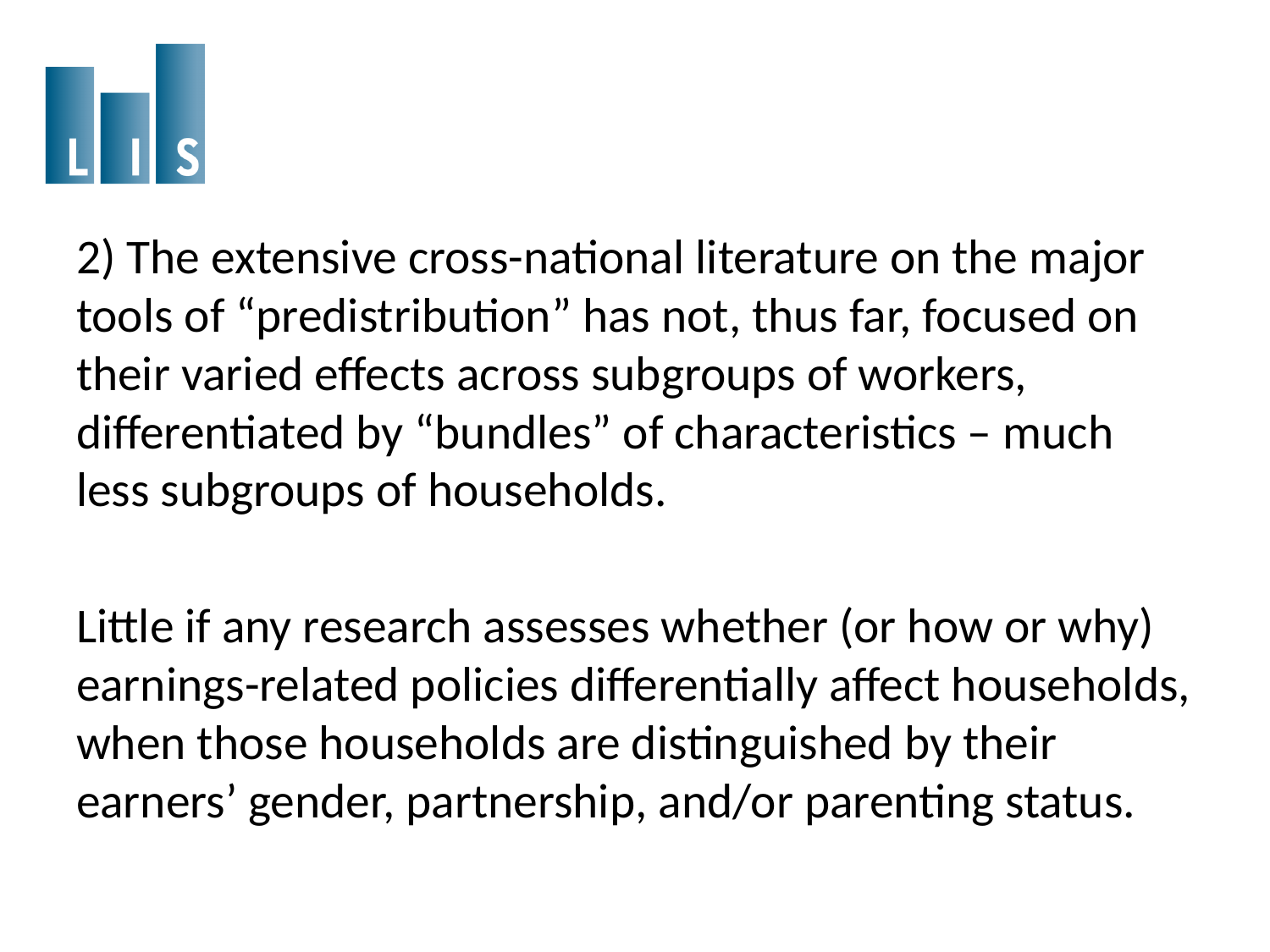

2) The extensive cross-national literature on the major tools of “predistribution” has not, thus far, focused on their varied effects across subgroups of workers, differentiated by “bundles” of characteristics – much less subgroups of households.

Little if any research assesses whether (or how or why) earnings-related policies differentially affect households, when those households are distinguished by their earners’ gender, partnership, and/or parenting status.